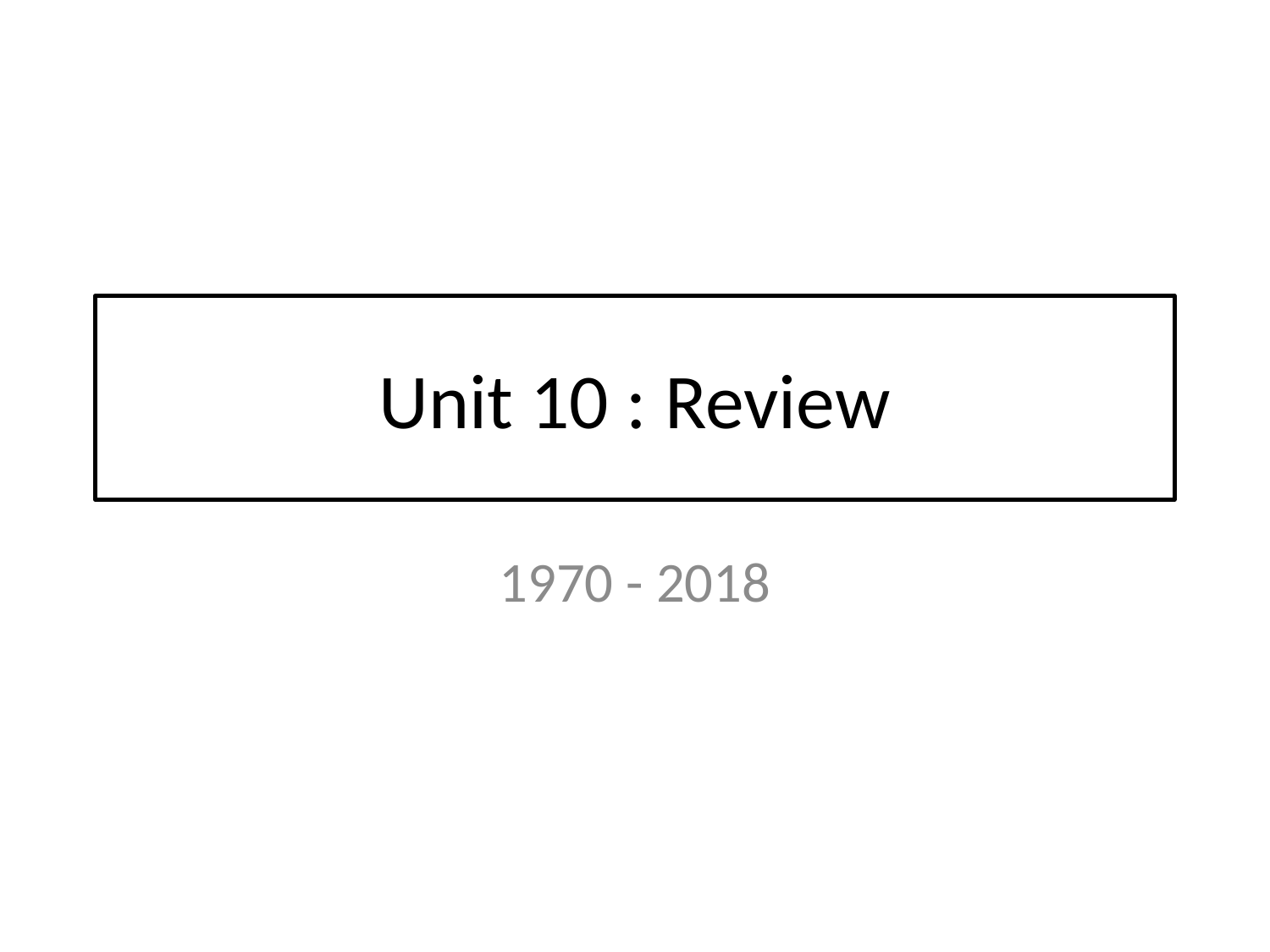

# Unit 10 : Review
1970 - 2018